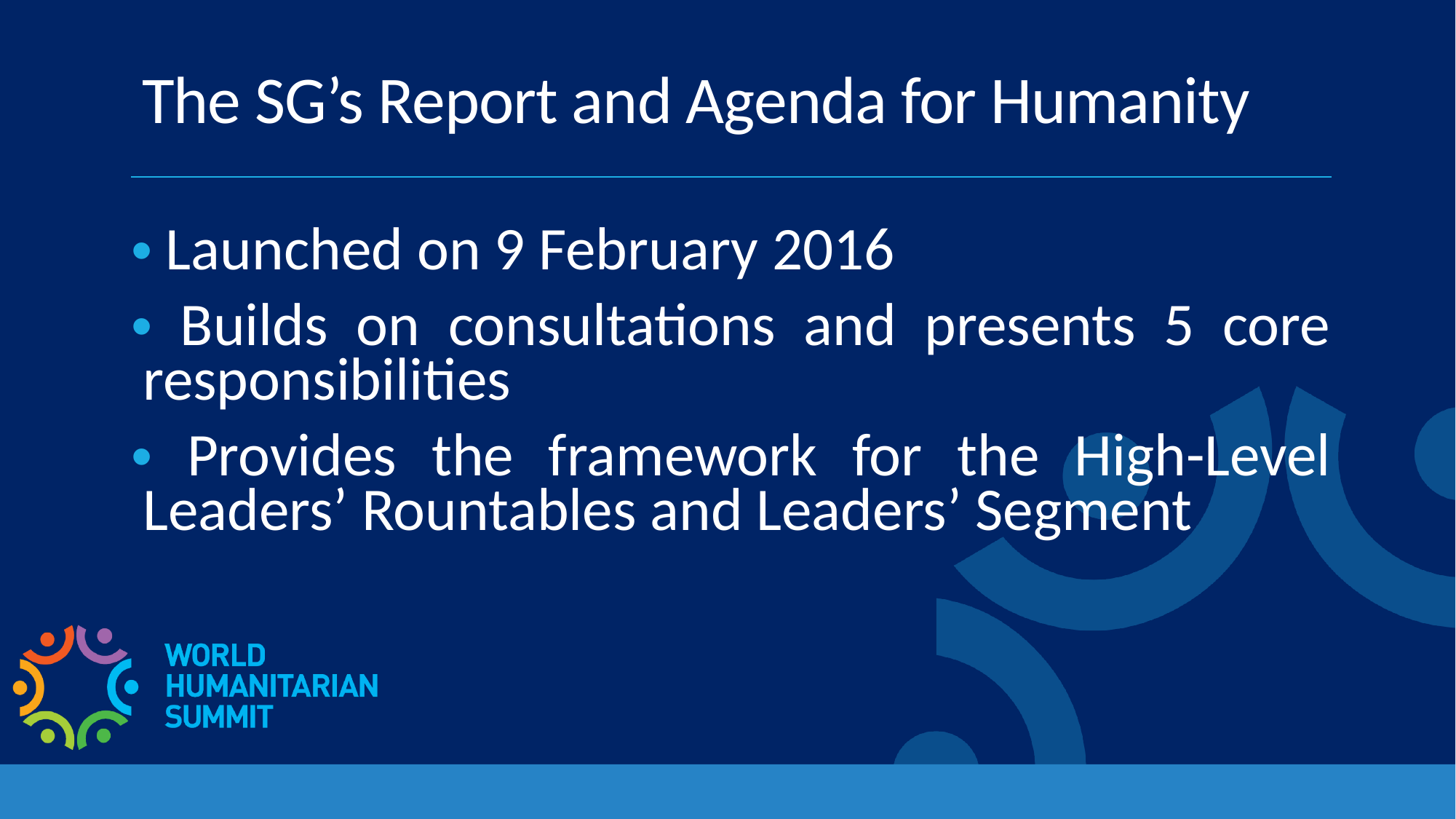

# The SG’s Report and Agenda for Humanity
 Launched on 9 February 2016
 Builds on consultations and presents 5 core responsibilities
 Provides the framework for the High-Level Leaders’ Rountables and Leaders’ Segment